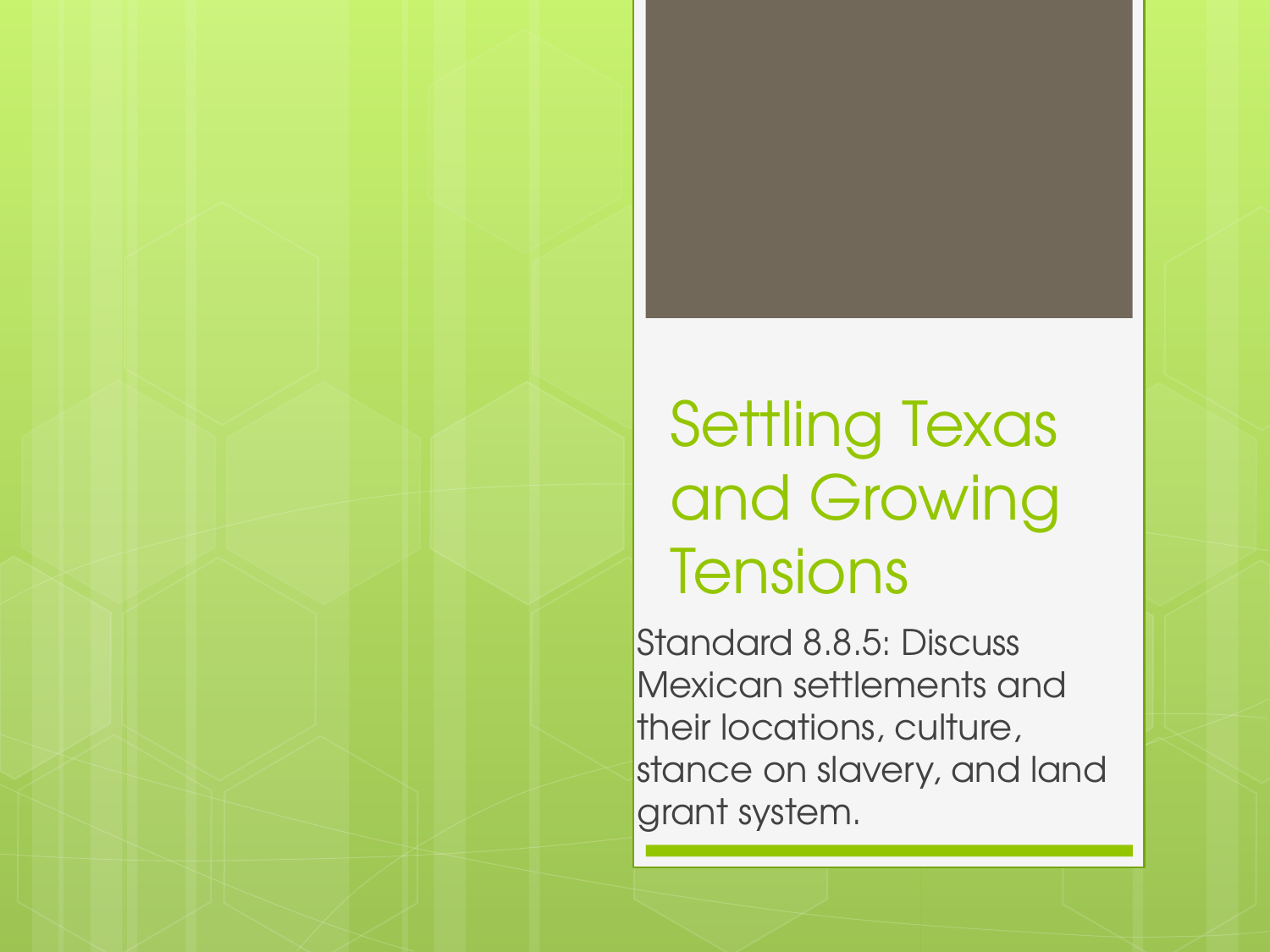

# Settling Texas and Growing Tensions
Standard 8.8.5: Discuss Mexican settlements and their locations, culture, stance on slavery, and land grant system.